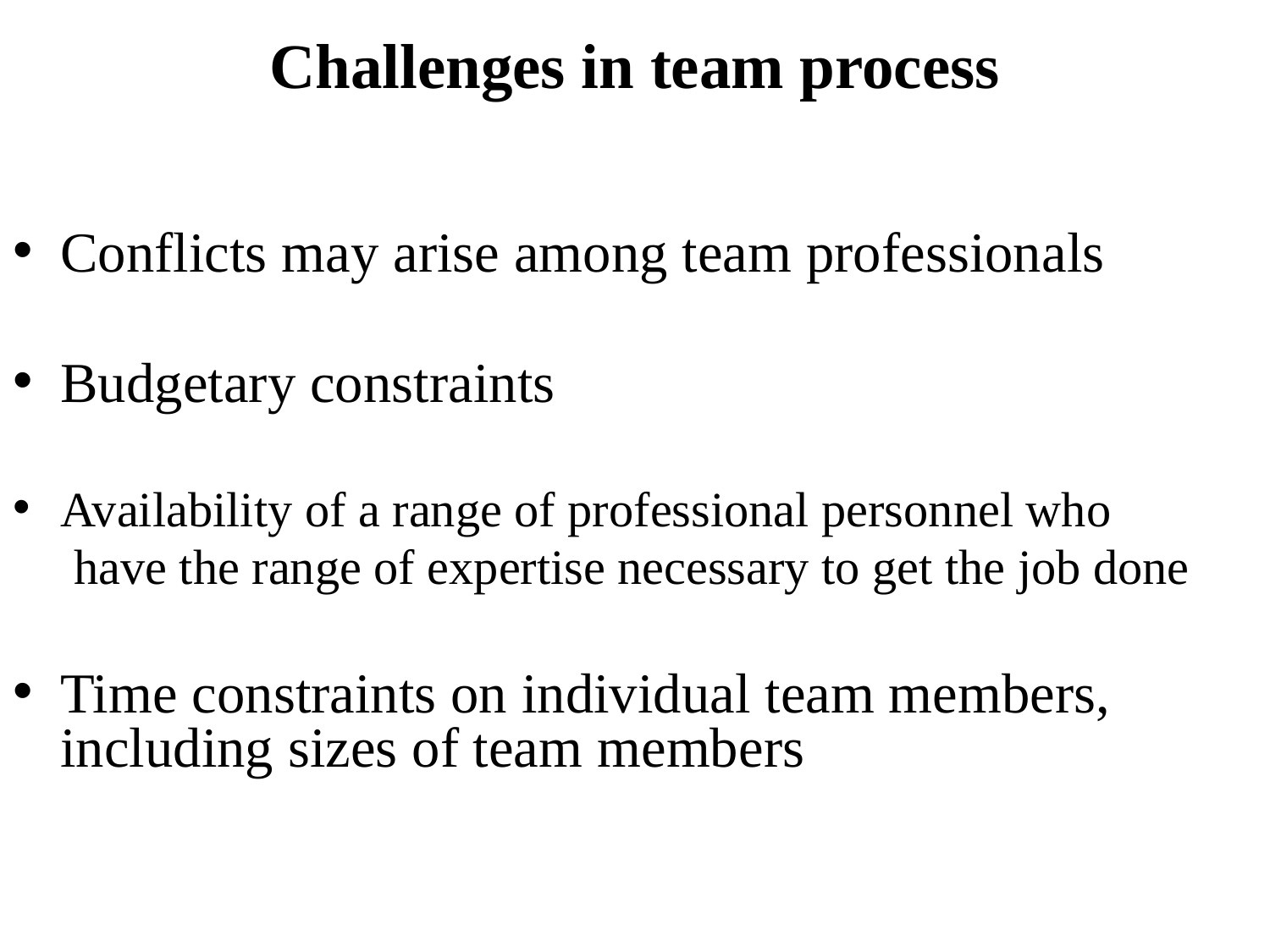

# Challenges in team process
Conflicts may arise among team professionals

Budgetary constraints

Availability of a range of professional personnel who
     have the range of expertise necessary to get the job done

Time constraints on individual team members, including sizes of team members